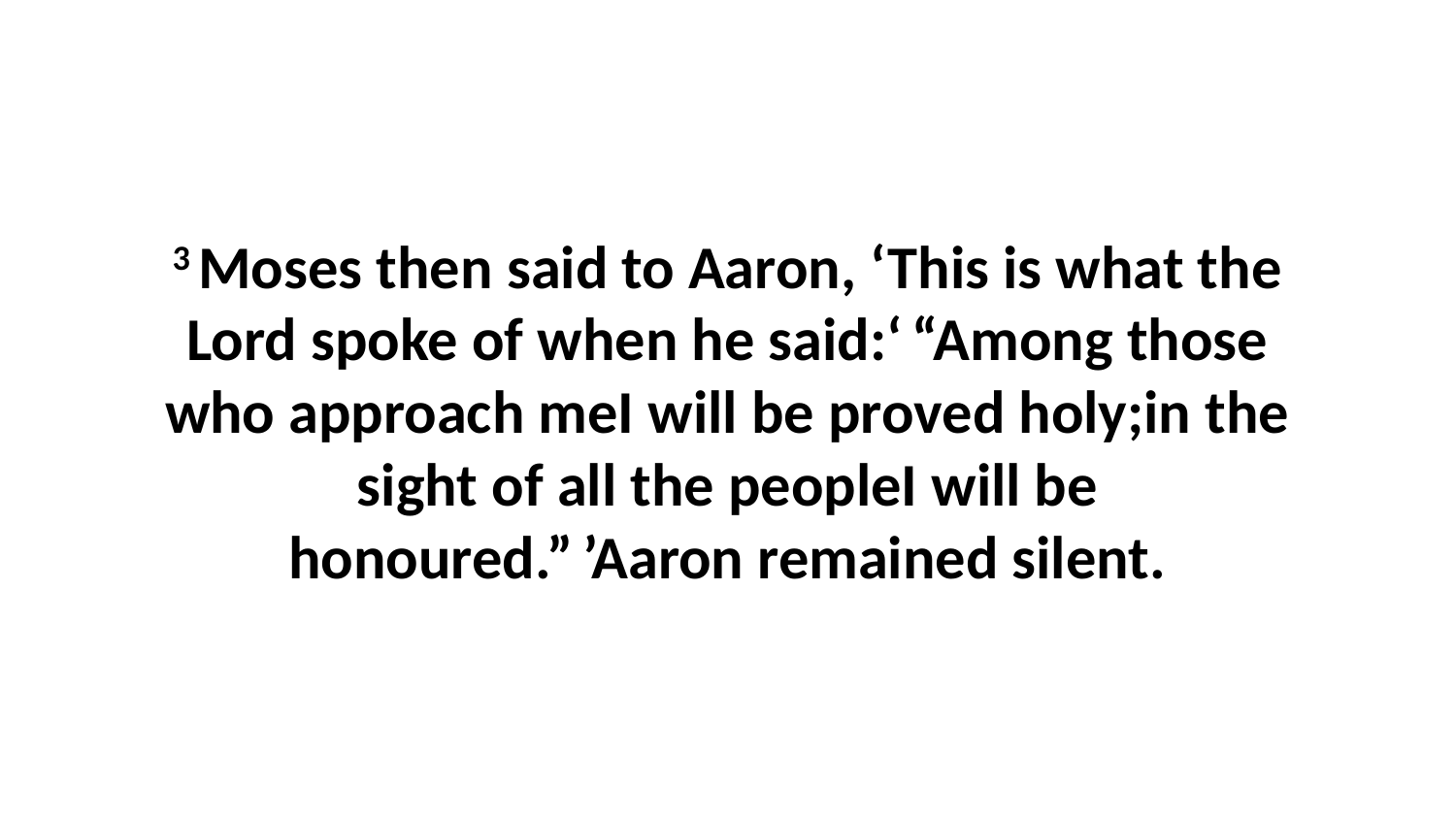

3 Moses then said to Aaron, ‘This is what the Lord spoke of when he said:‘ “Among those who approach meI will be proved holy;in the sight of all the peopleI will be honoured.” ’Aaron remained silent.